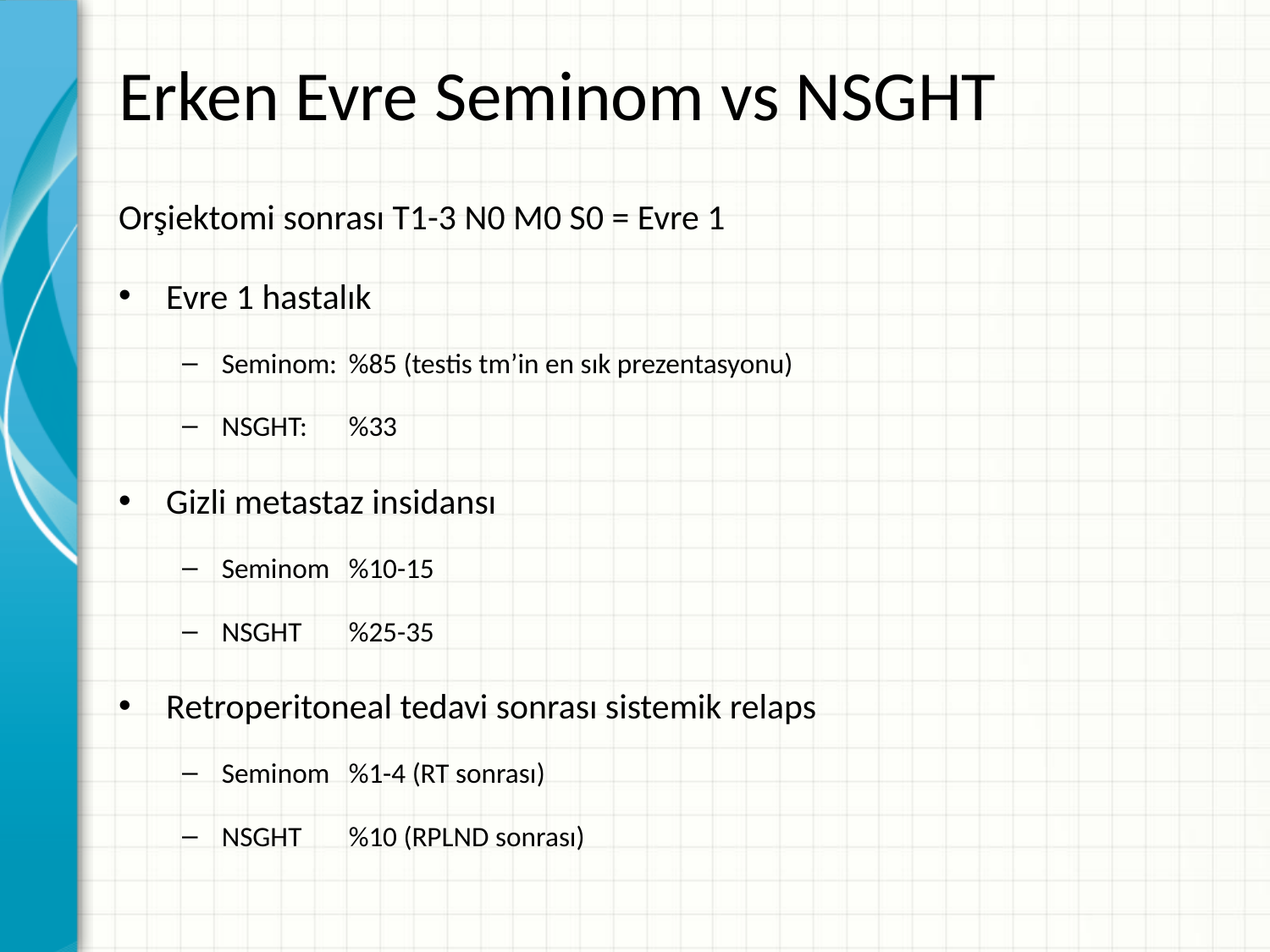

# Erken Evre Seminom vs NSGHT
Orşiektomi sonrası T1-3 N0 M0 S0 = Evre 1
Evre 1 hastalık
Seminom:	%85 (testis tm’in en sık prezentasyonu)
NSGHT:	%33
Gizli metastaz insidansı
Seminom	%10-15
NSGHT	%25-35
Retroperitoneal tedavi sonrası sistemik relaps
Seminom	%1-4 (RT sonrası)
NSGHT	%10 (RPLND sonrası)